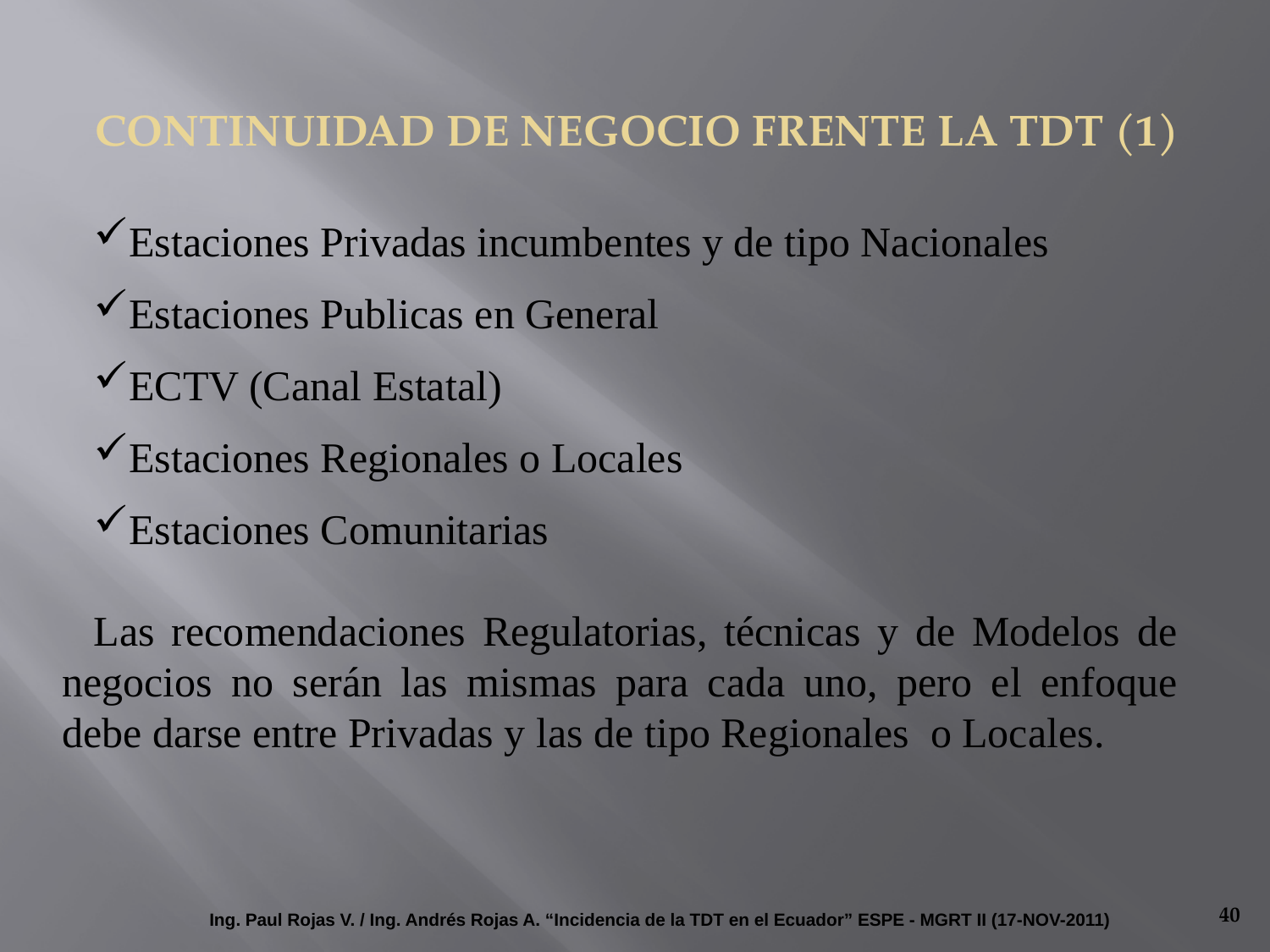

CONTINUIDAD DE NEGOCIO FRENTE LA TDT (1)
Estaciones Privadas incumbentes y de tipo Nacionales

Estaciones Publicas en General

ECTV (Canal Estatal)

Estaciones Regionales o Locales

Estaciones Comunitarias

Las recomendaciones Regulatorias, técnicas y de Modelos de negocios no serán las mismas para cada uno, pero el enfoque debe darse entre Privadas y las de tipo Regionales  o Locales.
40
Ing. Paul Rojas V. / Ing. Andrés Rojas A. “Incidencia de la TDT en el Ecuador” ESPE - MGRT II (17-NOV-2011)